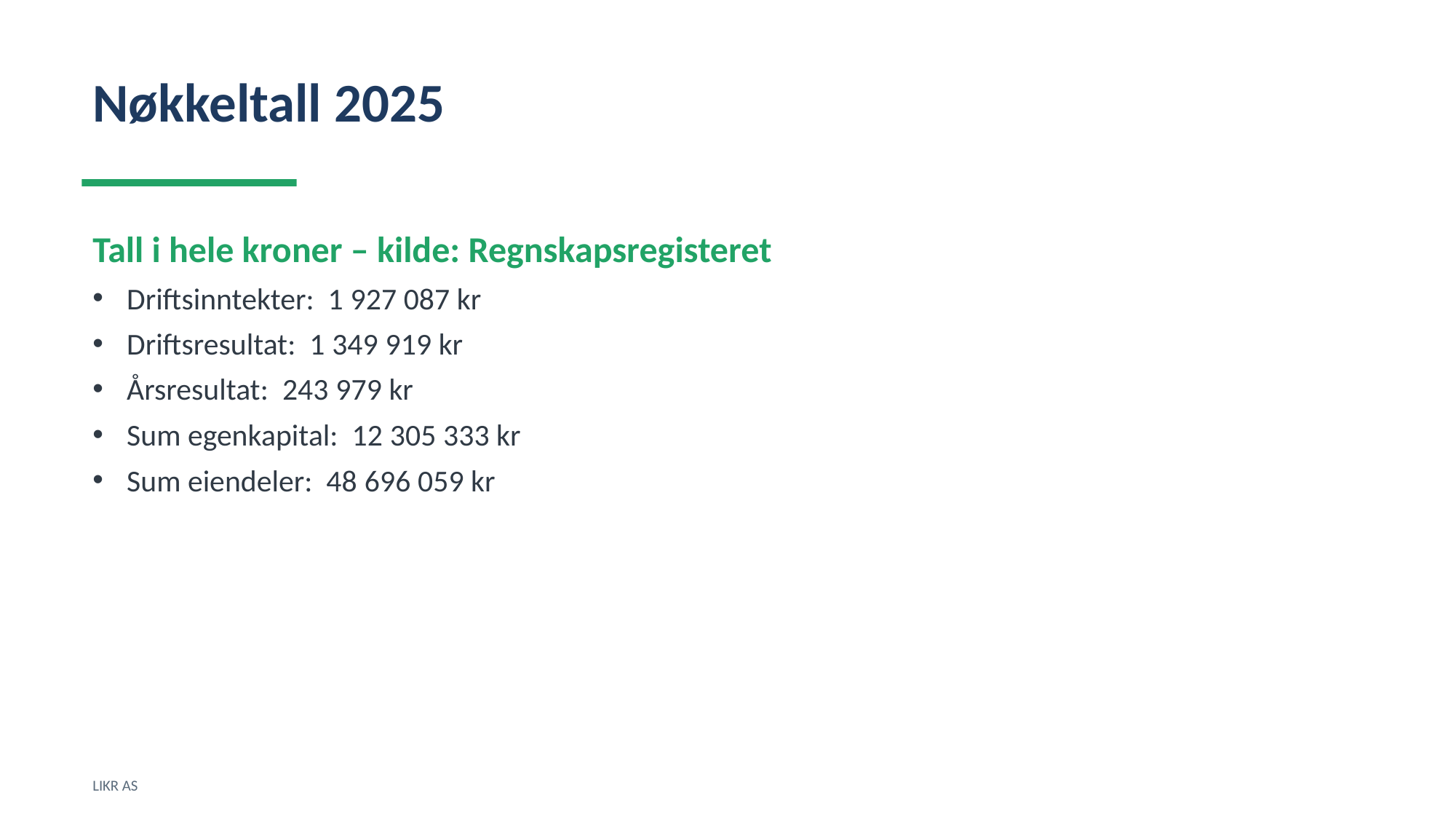

Nøkkeltall 2025

Tall i hele kroner – kilde: Regnskapsregisteret
Driftsinntekter:  1 927 087 kr
Driftsresultat:  1 349 919 kr
Årsresultat:  243 979 kr
Sum egenkapital:  12 305 333 kr
Sum eiendeler:  48 696 059 kr
LIKR AS